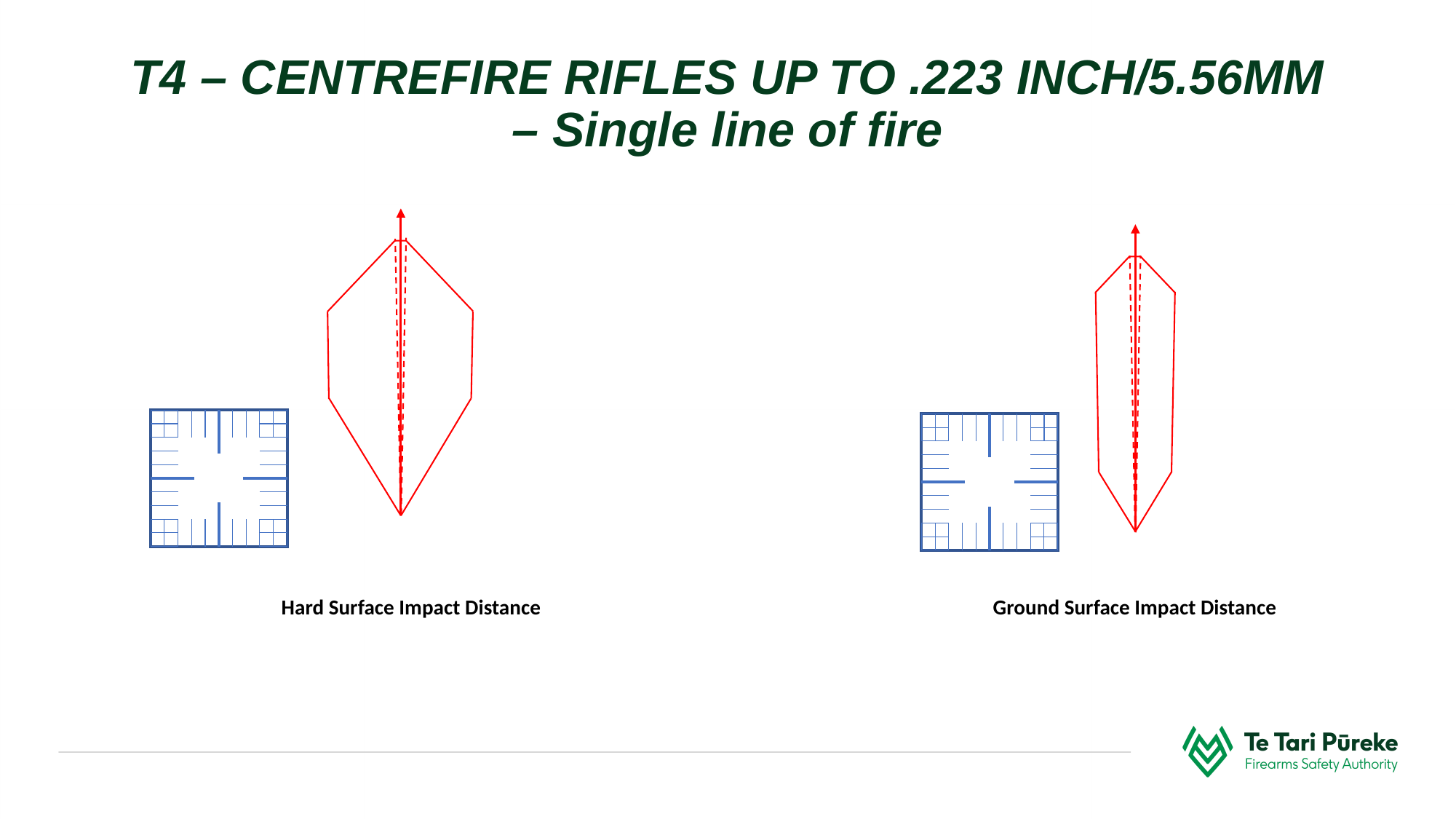

T4 – CENTREFIRE RIFLES UP TO .223 INCH/5.56MM
– Single line of fire

Hard Surface Impact Distance
Ground Surface Impact Distance